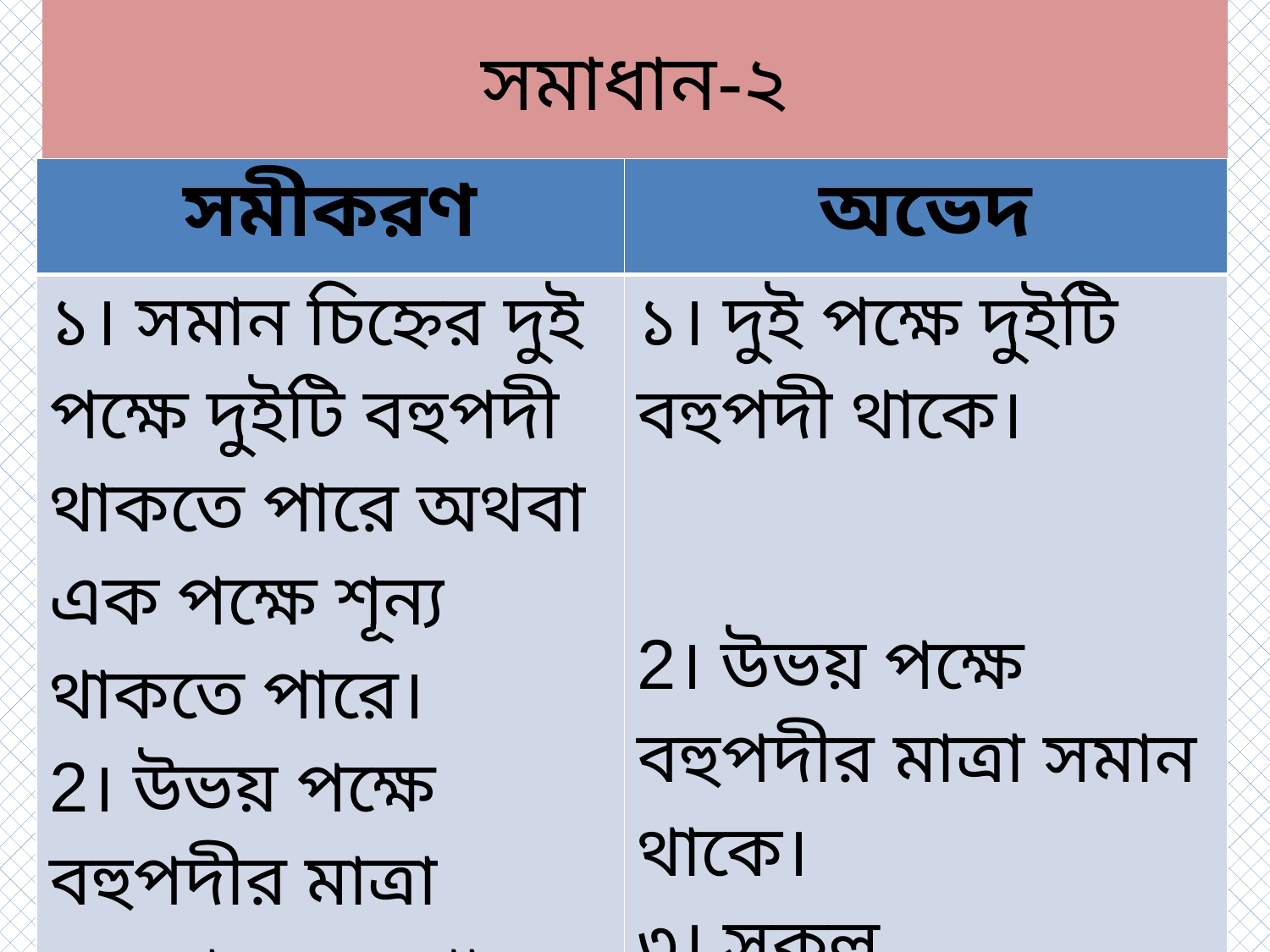

# সমাধান-২
| সমীকরণ | অভেদ |
| --- | --- |
| ১। সমান চিহ্নের দুই পক্ষে দুইটি বহুপদী থাকতে পারে অথবা এক পক্ষে শূন্য থাকতে পারে। 2। উভয় পক্ষে বহুপদীর মাত্রা অসমান হতে পারে। ৩। সকল সমীকরণ সূত্র নয়। | ১। দুই পক্ষে দুইটি বহুপদী থাকে। 2। উভয় পক্ষে বহুপদীর মাত্রা সমান থাকে। ৩। সকল বীজগণিতীয় সূত্রই অভেদ। |